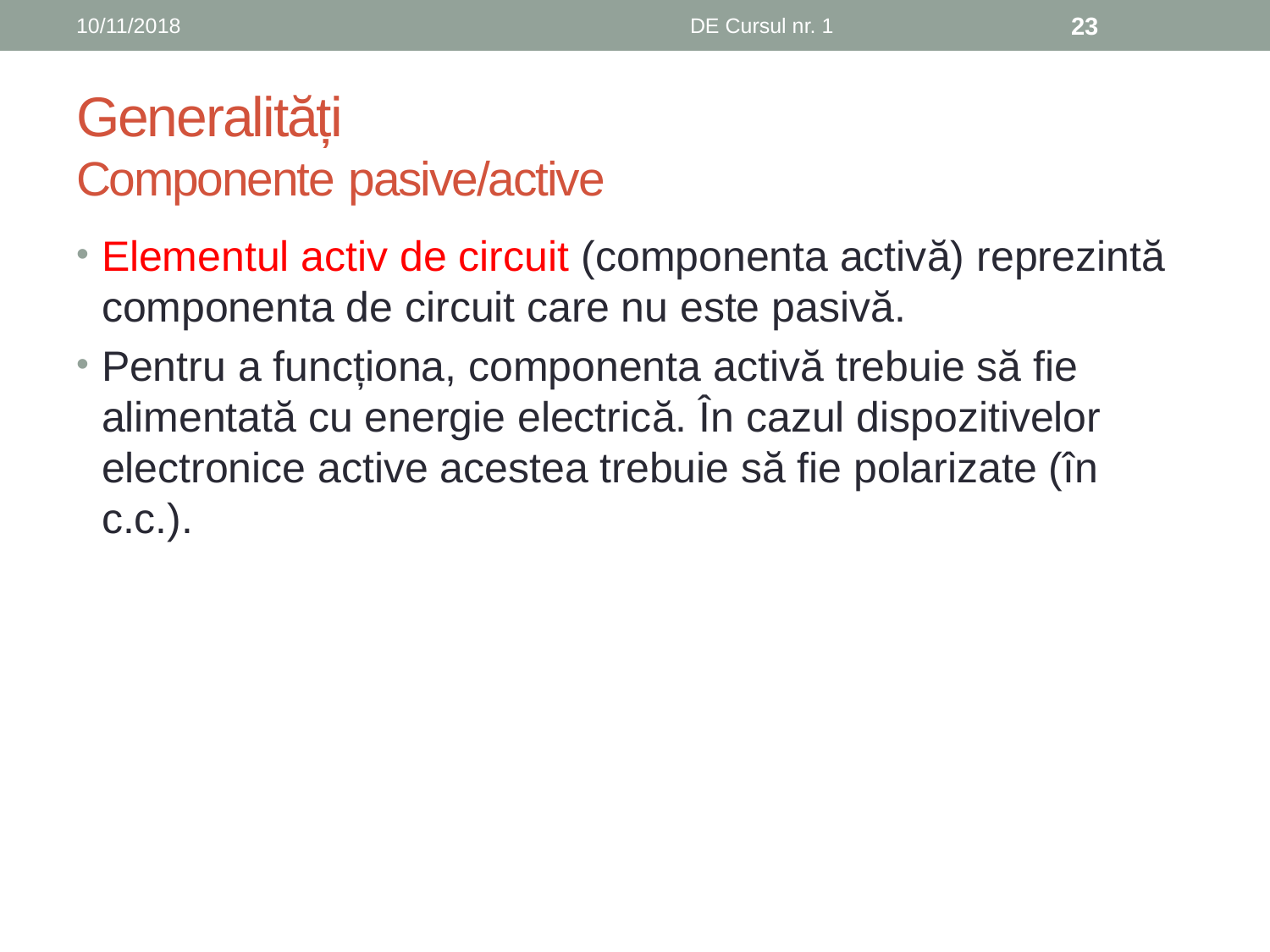

10/11/2018
DE Cursul nr. 1
23
# Generalități Componente pasive/active
Elementul activ de circuit (componenta activă) reprezintă componenta de circuit care nu este pasivă.
Pentru a funcționa, componenta activă trebuie să fie alimentată cu energie electrică. În cazul dispozitivelor electronice active acestea trebuie să fie polarizate (în c.c.).